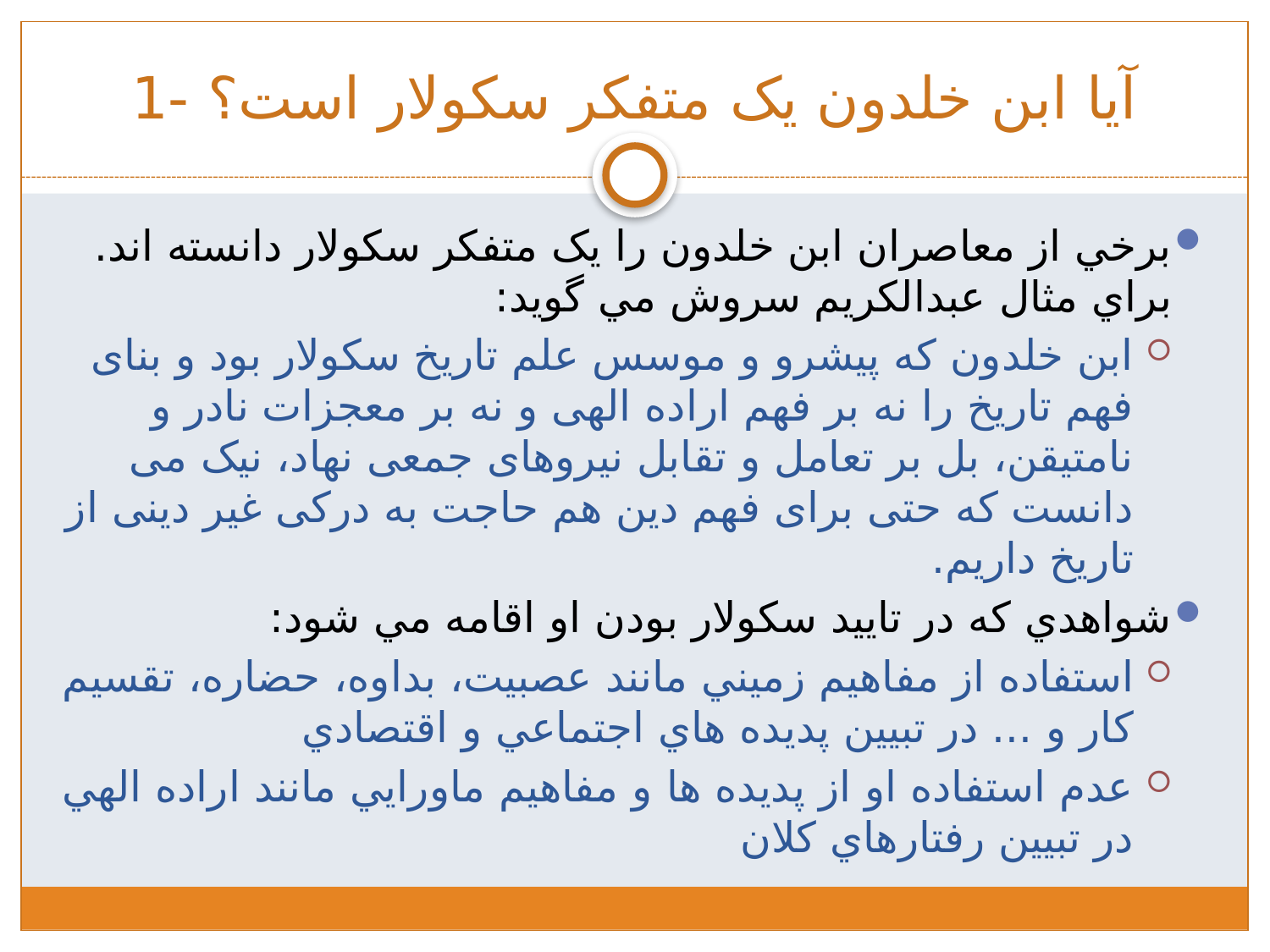

# آيا ابن خلدون يک متفکر سکولار است؟ -1
برخي از معاصران ابن خلدون را يک متفکر سکولار دانسته اند. براي مثال عبدالکريم سروش مي گويد:
ابن خلدون که پیشرو و موسس علم تاریخ سکولار بود و بنای فهم تاریخ را نه بر فهم اراده الهی و نه بر معجزات نادر و نامتیقن، بل بر تعامل و تقابل نیروهای جمعی نهاد، نیک می دانست که حتی برای فهم دین هم حاجت به درکی غیر دینی از تاریخ داریم.
شواهدي که در تاييد سکولار بودن او اقامه مي شود:
استفاده از مفاهيم زميني مانند عصبيت، بداوه،‌ حضاره، تقسيم کار و ... در تبيين پديده هاي اجتماعي و اقتصادي
عدم استفاده او از پديده ها و مفاهيم ماورايي مانند اراده الهي در تبيين رفتارهاي کلان